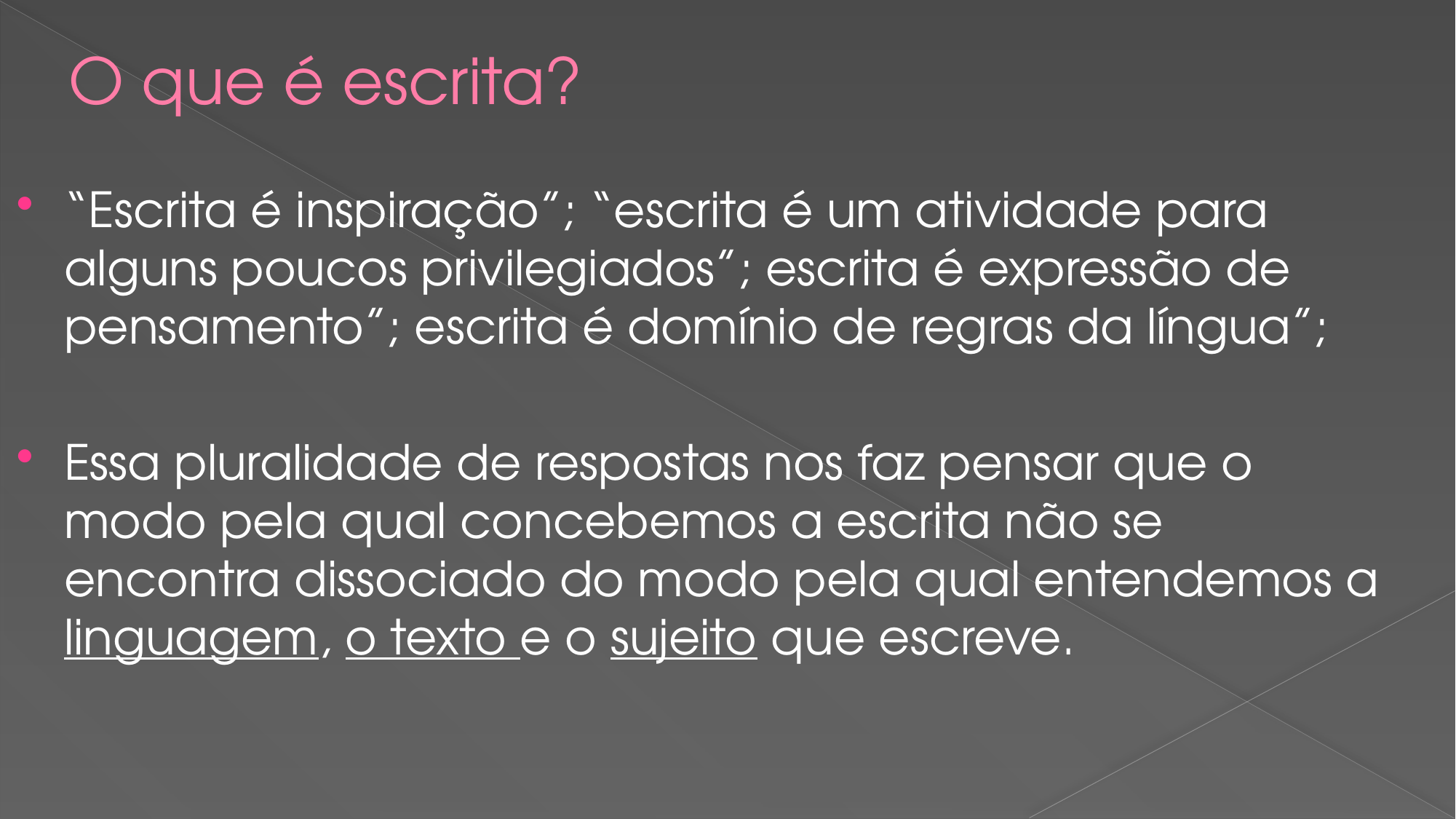

# O que é escrita?
“Escrita é inspiração”; “escrita é um atividade para alguns poucos privilegiados”; escrita é expressão de pensamento”; escrita é domínio de regras da língua”;

Essa pluralidade de respostas nos faz pensar que o modo pela qual concebemos a escrita não se encontra dissociado do modo pela qual entendemos a linguagem, o texto e o sujeito que escreve.